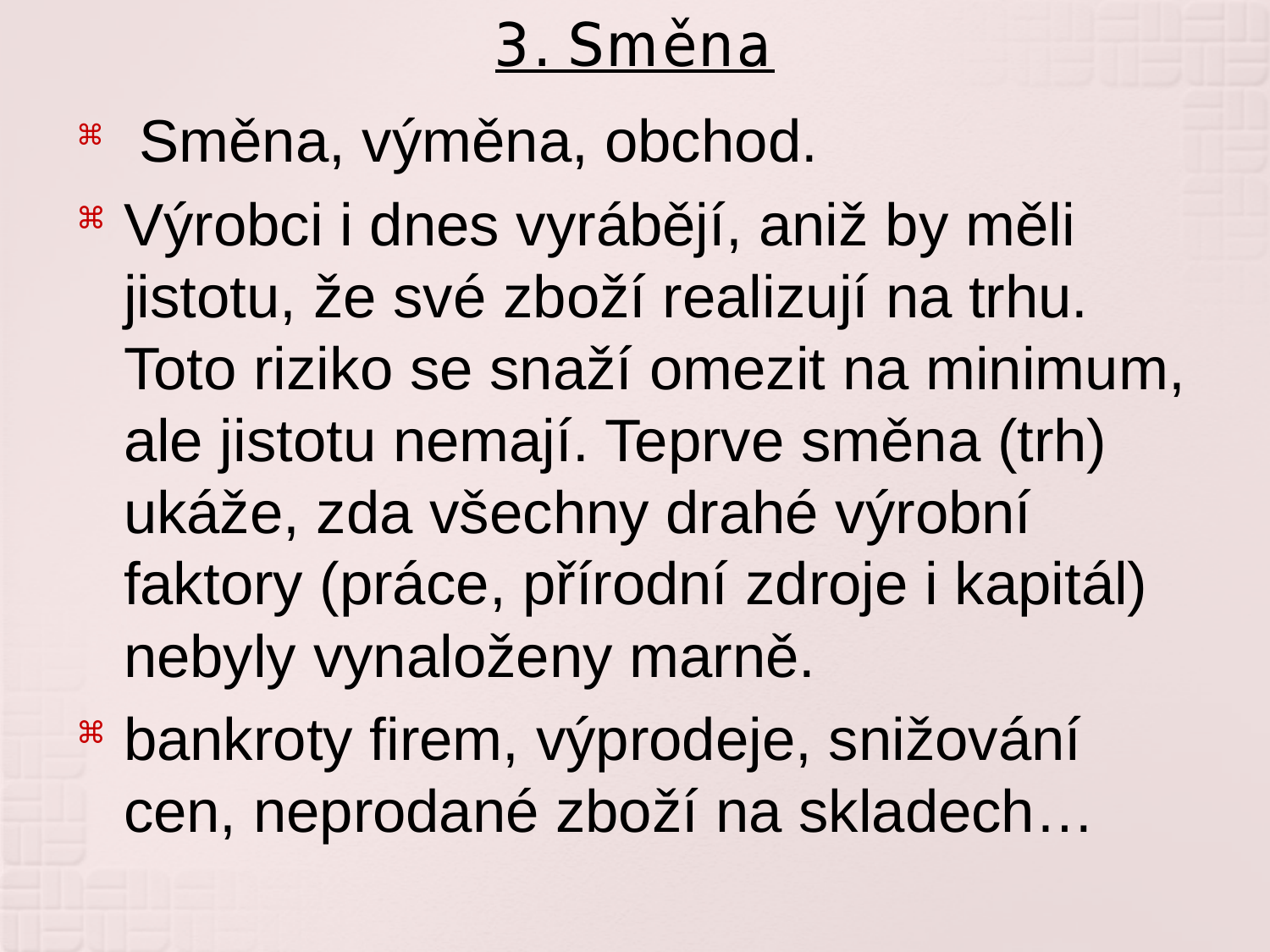

# 3. Směna
 Směna, výměna, obchod.
Výrobci i dnes vyrábějí, aniž by měli jistotu, že své zboží realizují na trhu. Toto riziko se snaží omezit na minimum, ale jistotu nemají. Teprve směna (trh) ukáže, zda všechny drahé výrobní faktory (práce, přírodní zdroje i kapitál) nebyly vynaloženy marně.
bankroty firem, výprodeje, snižování cen, neprodané zboží na skladech…